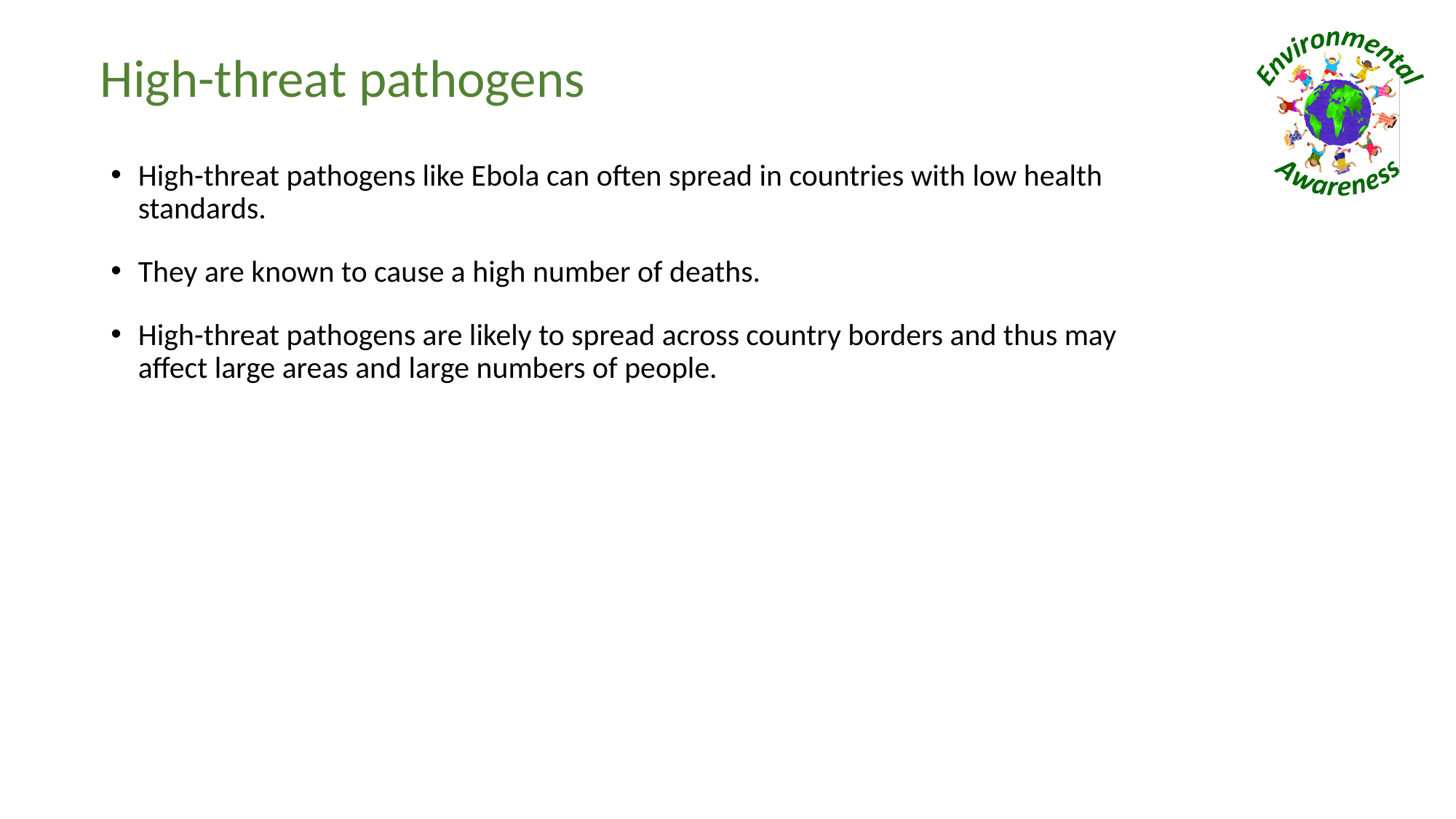

# High-threat pathogens
High-threat pathogens like Ebola can often spread in countries with low health standards.
They are known to cause a high number of deaths.
High-threat pathogens are likely to spread across country borders and thus may affect large areas and large numbers of people.